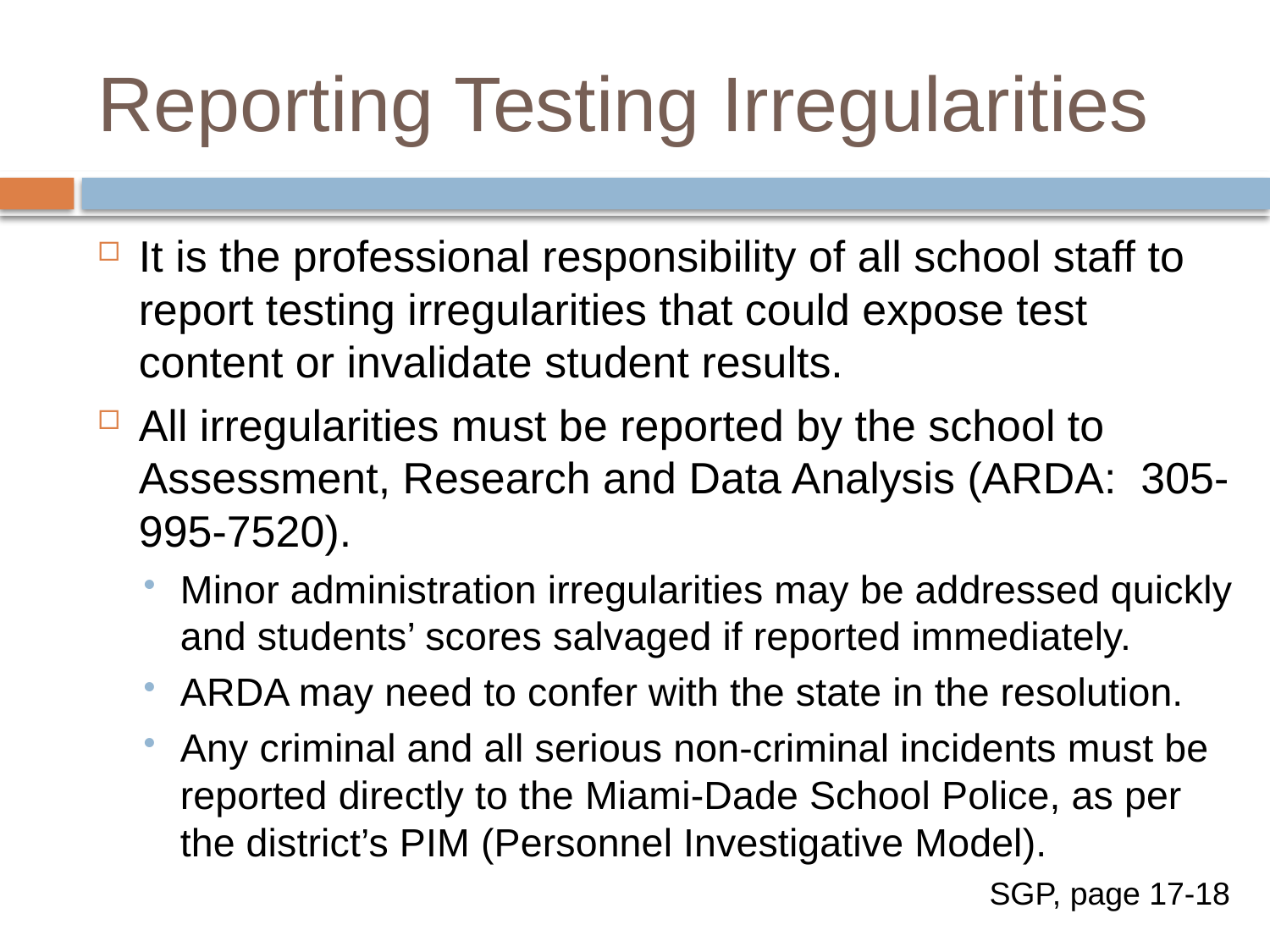

# Reporting Testing Irregularities
It is the professional responsibility of all school staff to report testing irregularities that could expose test content or invalidate student results.
All irregularities must be reported by the school to Assessment, Research and Data Analysis (ARDA:  305-995-7520).
Minor administration irregularities may be addressed quickly and students’ scores salvaged if reported immediately.
ARDA may need to confer with the state in the resolution.
Any criminal and all serious non-criminal incidents must be reported directly to the Miami-Dade School Police, as per the district’s PIM (Personnel Investigative Model).
SGP, page 17-18